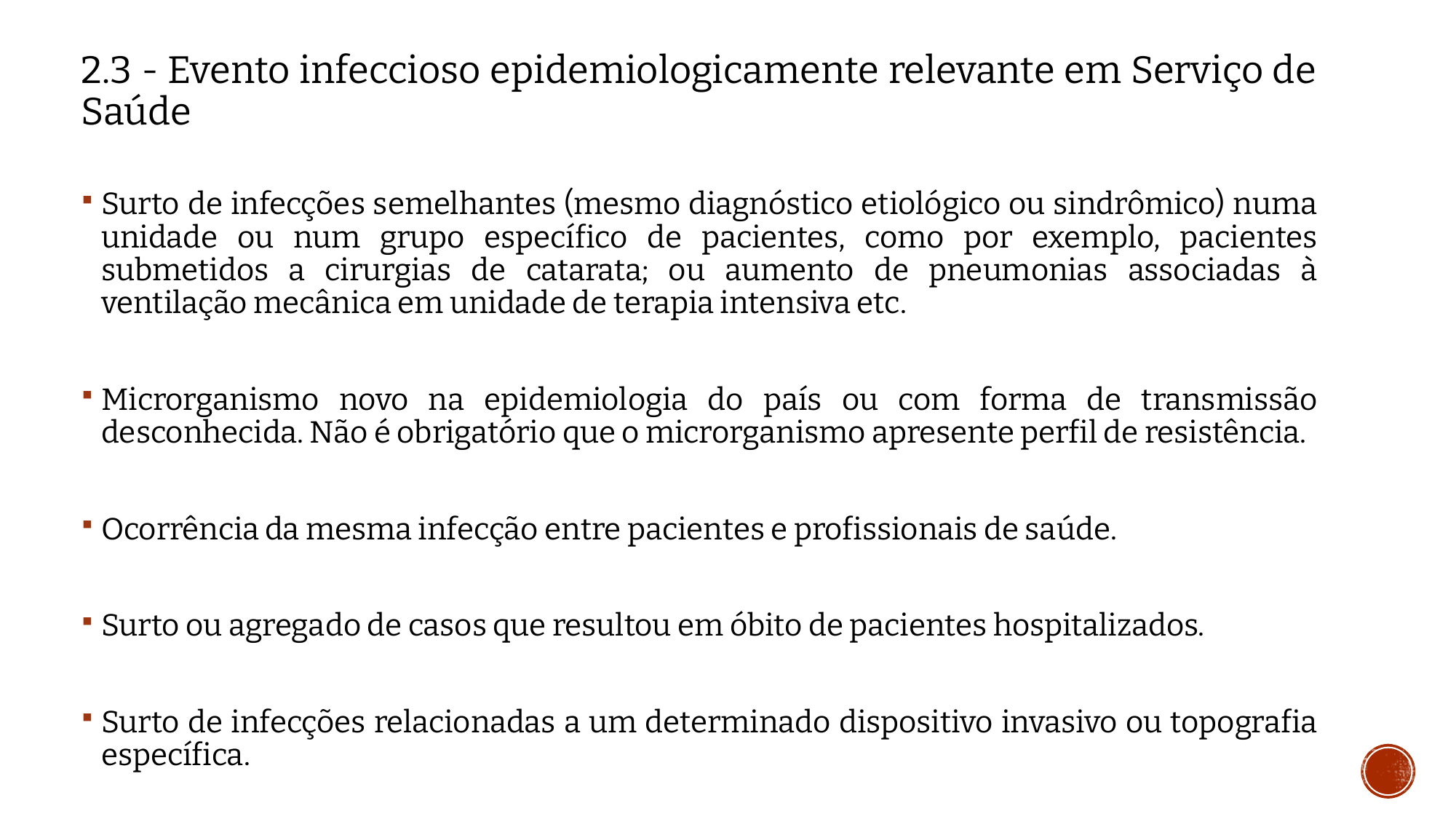

2.3 - Evento infeccioso epidemiologicamente relevante em Serviço de Saúde

Surto de infecções semelhantes (mesmo diagnóstico etiológico ou sindrômico) numa unidade ou num grupo específico de pacientes, como por exemplo, pacientes submetidos a cirurgias de catarata; ou aumento de pneumonias associadas à ventilação mecânica em unidade de terapia intensiva etc.

Microrganismo novo na epidemiologia do país ou com forma de transmissão desconhecida. Não é obrigatório que o microrganismo apresente perfil de resistência.

Ocorrência da mesma infecção entre pacientes e profissionais de saúde.

Surto ou agregado de casos que resultou em óbito de pacientes hospitalizados.

Surto de infecções relacionadas a um determinado dispositivo invasivo ou topografia específica.